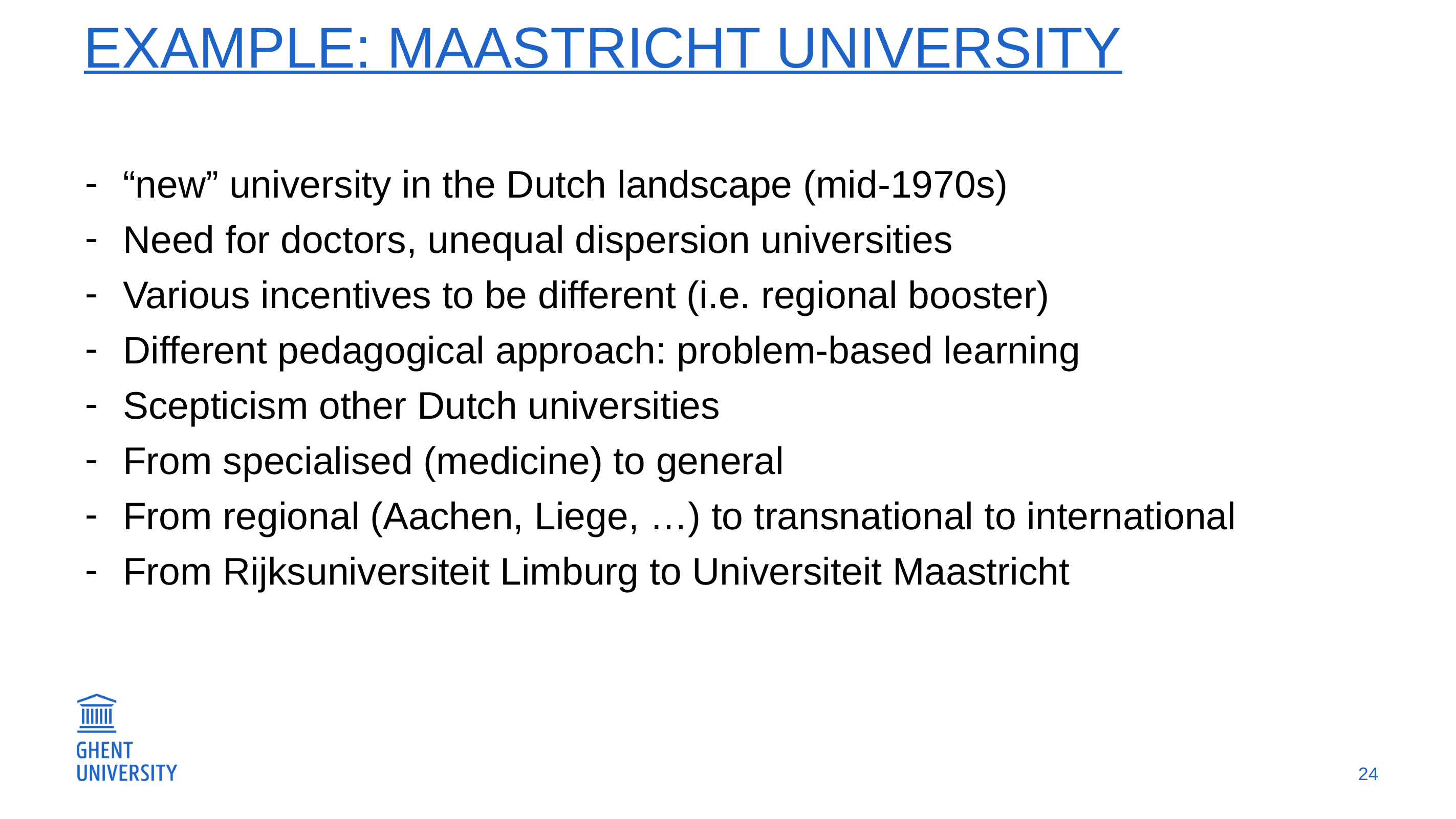

# Example: Maastricht University

“new” university in the Dutch landscape (mid-1970s)
Need for doctors, unequal dispersion universities
Various incentives to be different (i.e. regional booster)
Different pedagogical approach: problem-based learning
Scepticism other Dutch universities
From specialised (medicine) to general
From regional (Aachen, Liege, …) to transnational to international
From Rijksuniversiteit Limburg to Universiteit Maastricht

24